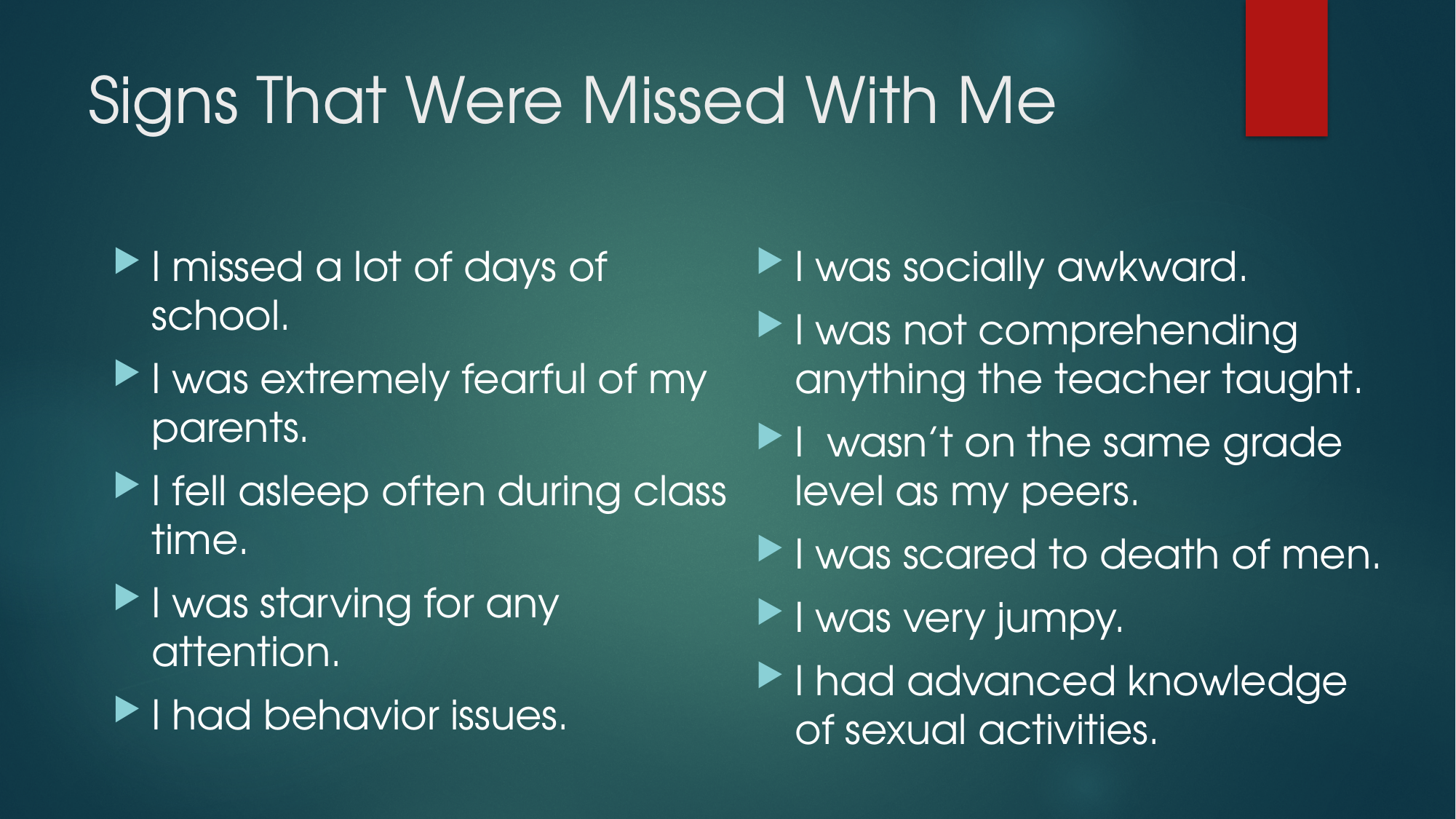

# Signs That Were Missed With Me
I missed a lot of days of school.
I was extremely fearful of my parents.
I fell asleep often during class time.
I was starving for any attention.
I had behavior issues.
I was socially awkward.
I was not comprehending anything the teacher taught.
I  wasn’t on the same grade level as my peers.
I was scared to death of men.
I was very jumpy.
I had advanced knowledge of sexual activities.